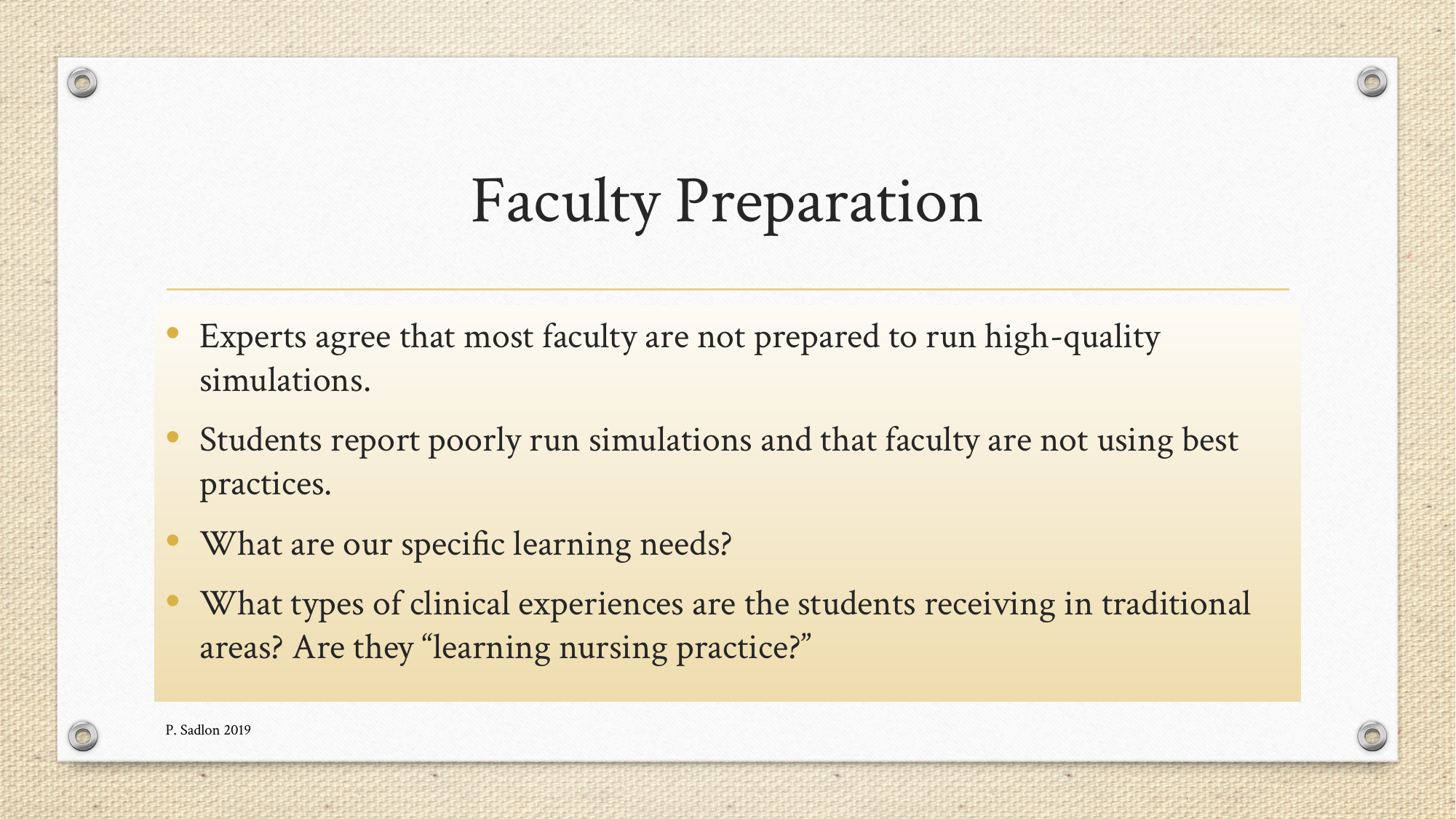

# Faculty Preparation
Experts agree that most faculty are not prepared to run high-quality simulations.
Students report poorly run simulations and that faculty are not using best practices.
What are our specific learning needs?
What types of clinical experiences are the students receiving in traditional areas? Are they “learning nursing practice?”

P. Sadlon 2019